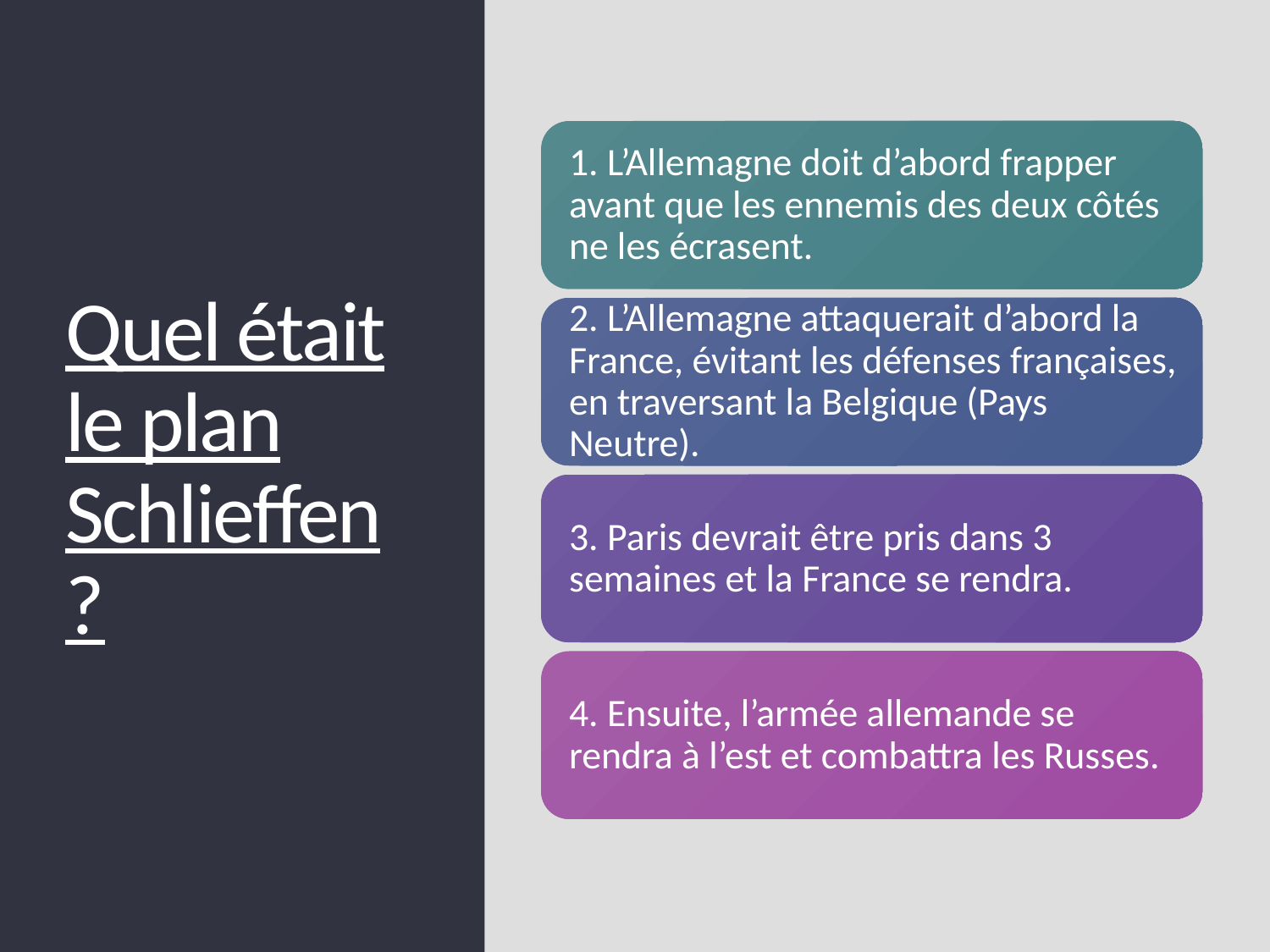

# Quel était le plan Schlieffen ?
1. L’Allemagne doit d’abord frapper avant que les ennemis des deux côtés ne les écrasent.
2. L’Allemagne attaquerait d’abord la France, évitant les défenses françaises, en traversant la Belgique (Pays Neutre).
3. Paris devrait être pris dans 3 semaines et la France se rendra.
4. Ensuite, l’armée allemande se rendra à l’est et combattra les Russes.